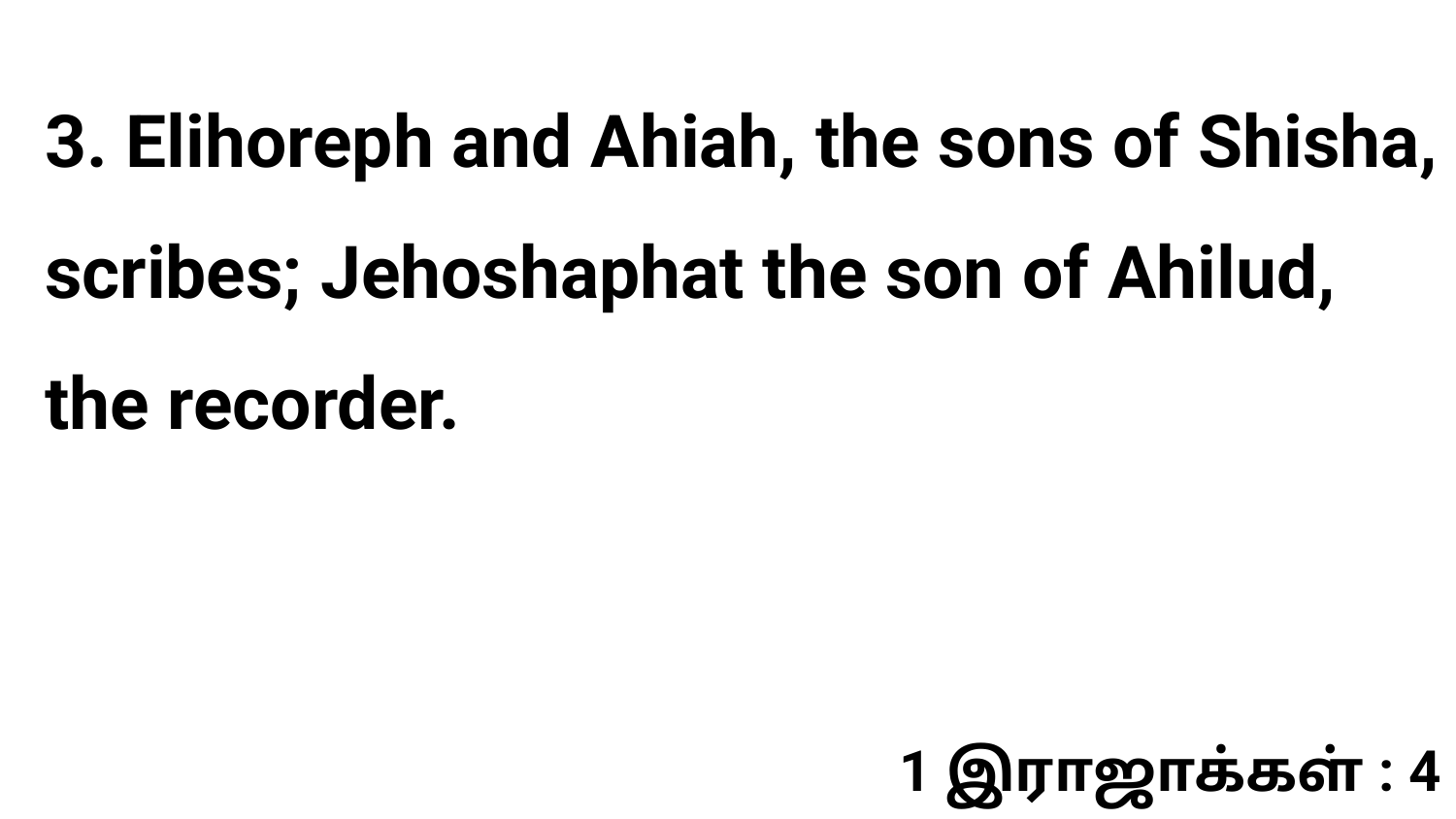

3. Elihoreph and Ahiah, the sons of Shisha, scribes; Jehoshaphat the son of Ahilud, the recorder.
1 இராஜாக்கள் : 4